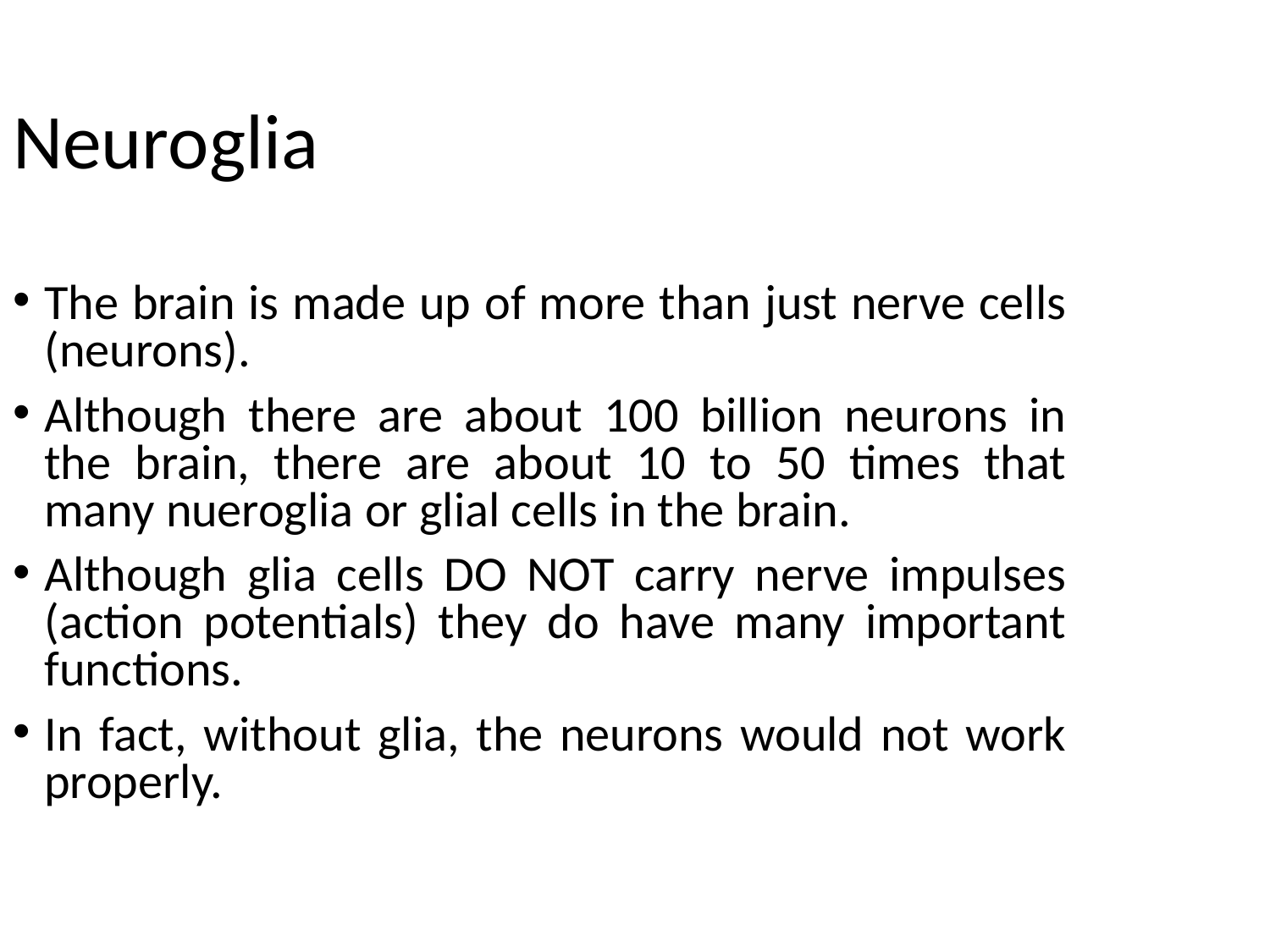

Neuroglia
The brain is made up of more than just nerve cells (neurons).
Although there are about 100 billion neurons in the brain, there are about 10 to 50 times that many nueroglia or glial cells in the brain.
Although glia cells DO NOT carry nerve impulses (action potentials) they do have many important functions.
In fact, without glia, the neurons would not work properly.